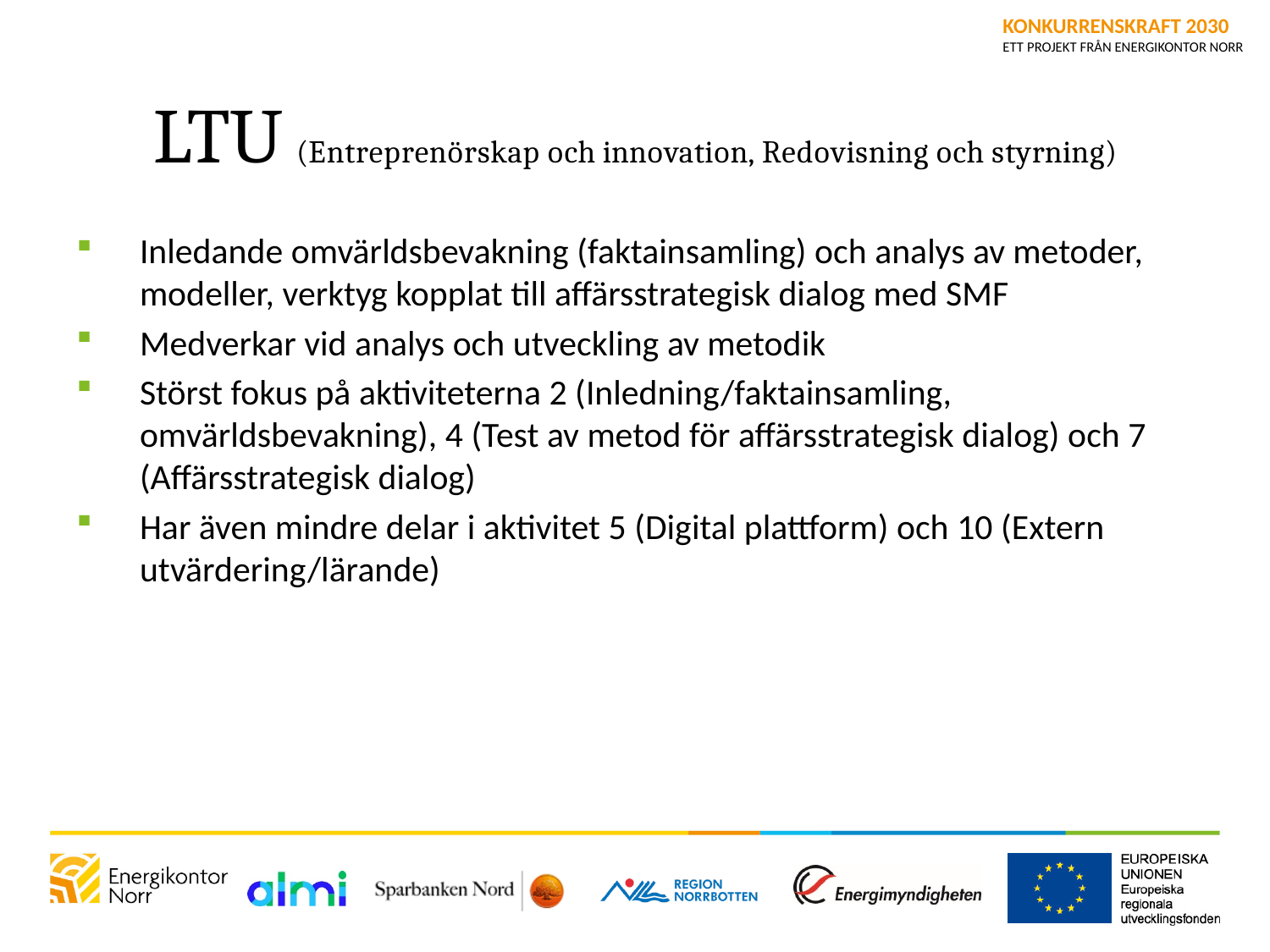

# LTU (Entreprenörskap och innovation, Redovisning och styrning)
Inledande omvärldsbevakning (faktainsamling) och analys av metoder, modeller, verktyg kopplat till affärsstrategisk dialog med SMF
Medverkar vid analys och utveckling av metodik
Störst fokus på aktiviteterna 2 (Inledning/faktainsamling, omvärldsbevakning), 4 (Test av metod för affärsstrategisk dialog) och 7 (Affärsstrategisk dialog)
Har även mindre delar i aktivitet 5 (Digital plattform) och 10 (Extern utvärdering/lärande)